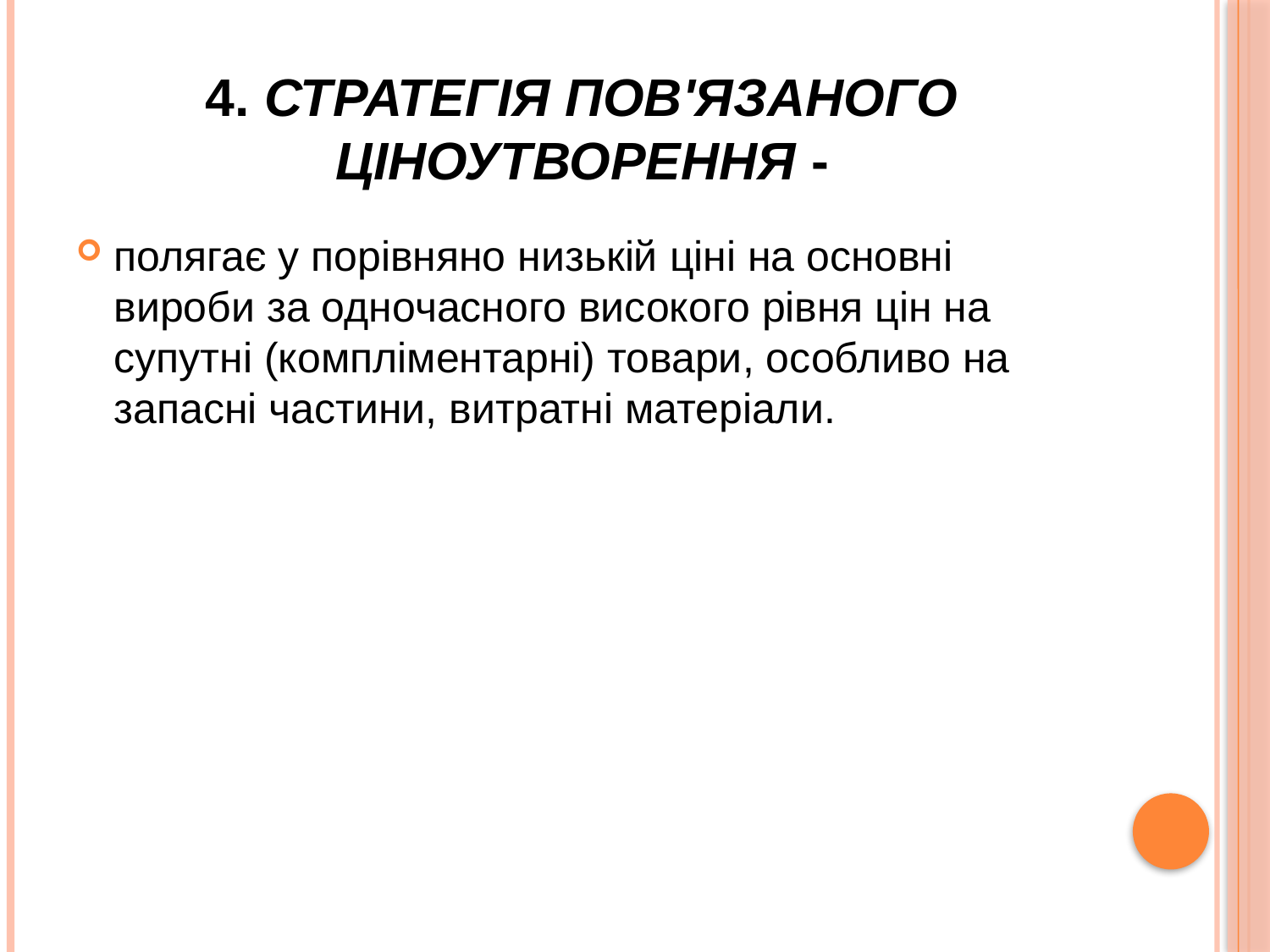

# 4. Стратегія пов'язаного ціноутворення -
полягає у порівняно низькій ціні на основні вироби за одночасного високого рівня цін на супутні (компліментарні) товари, особливо на запасні частини, витратні матеріали.